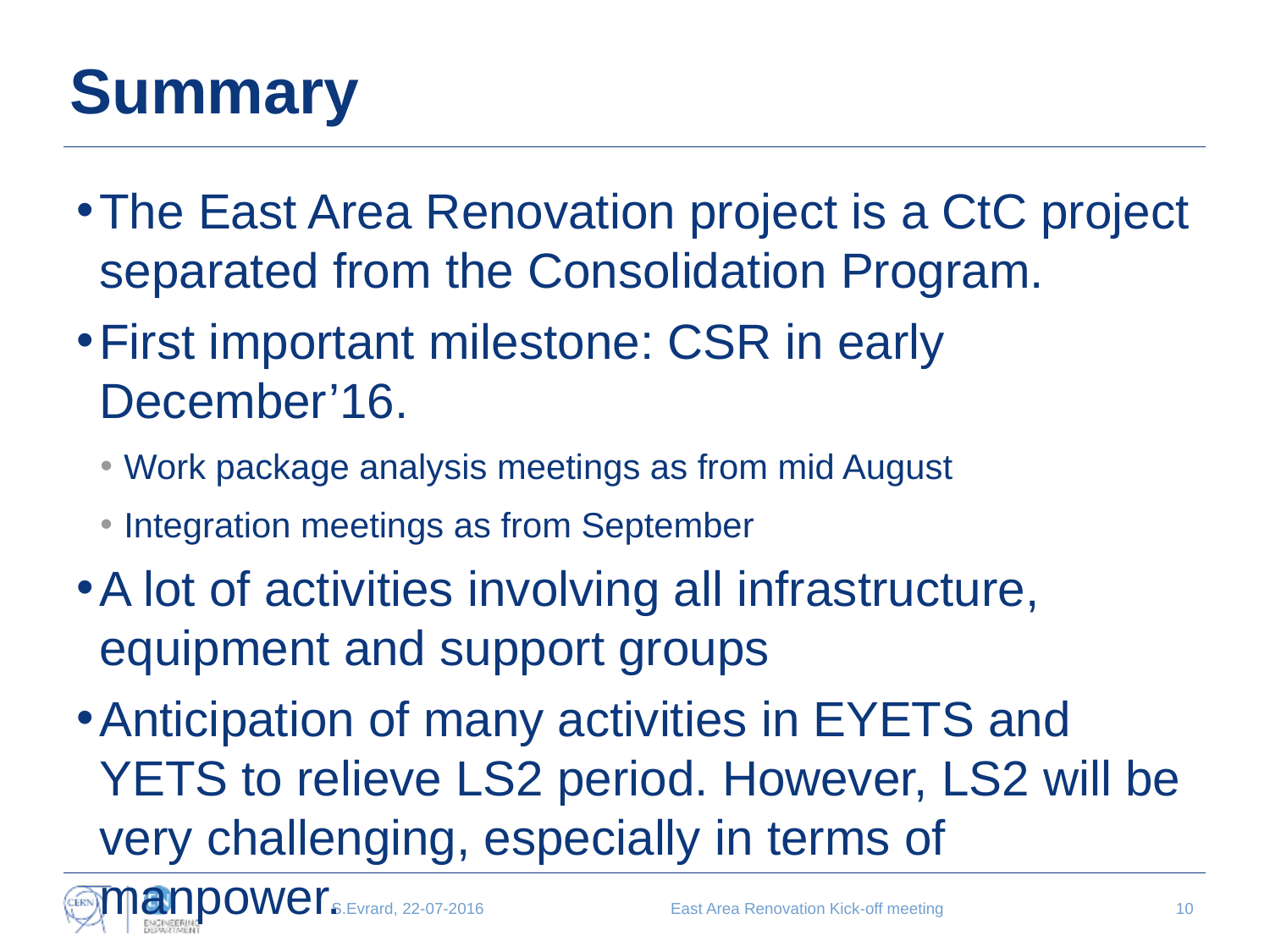

# Summary
The East Area Renovation project is a CtC project separated from the Consolidation Program.
First important milestone: CSR in early December’16.
Work package analysis meetings as from mid August
Integration meetings as from September
A lot of activities involving all infrastructure, equipment and support groups
Anticipation of many activities in EYETS and YETS to relieve LS2 period. However, LS2 will be very challenging, especially in terms of manpower.
S.Evrard, 22-07-2016
East Area Renovation Kick-off meeting
10